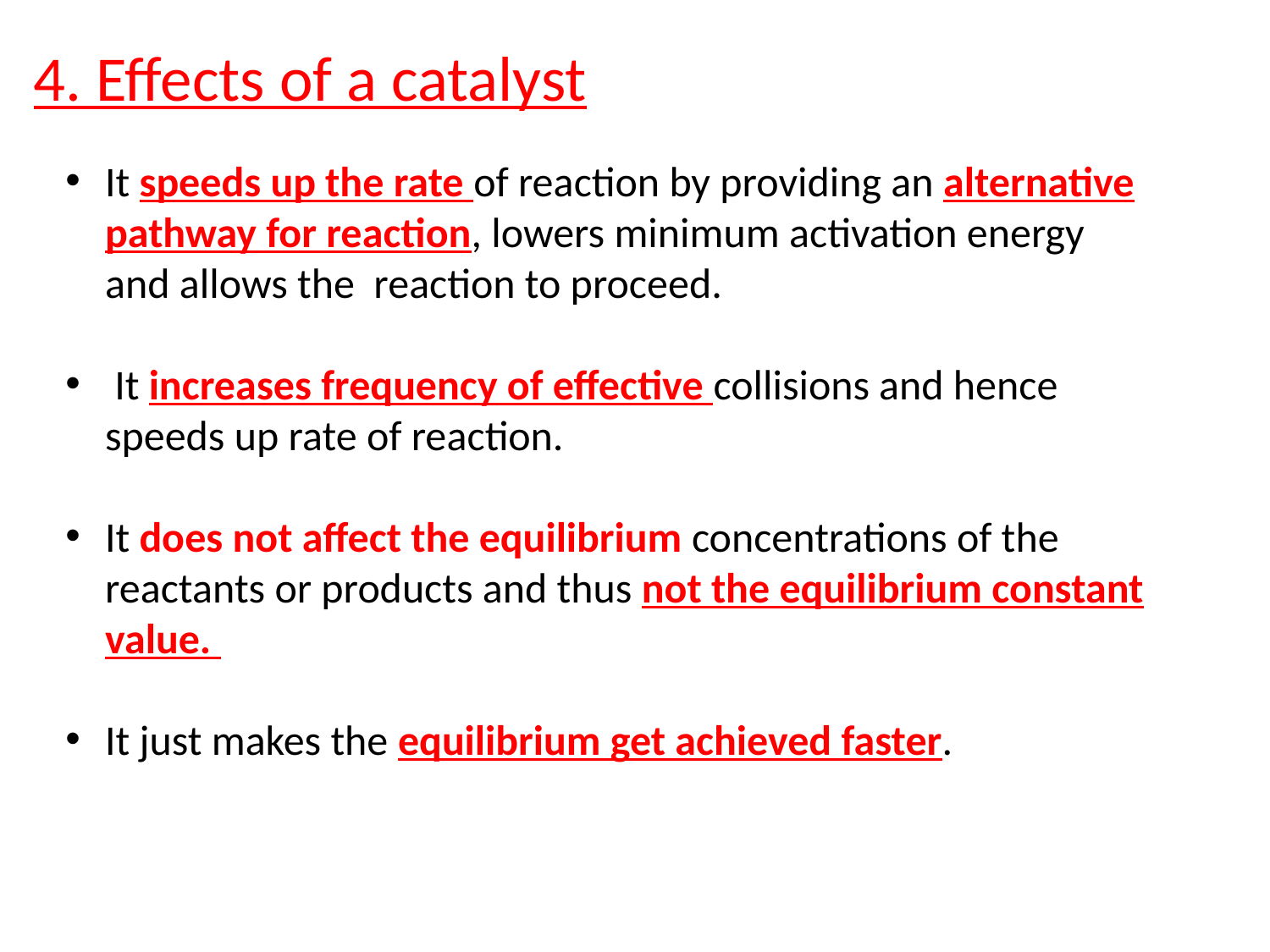

4. Effects of a catalyst
It speeds up the rate of reaction by providing an alternative pathway for reaction, lowers minimum activation energy and allows the  reaction to proceed.

 It increases frequency of effective collisions and hence speeds up rate of reaction.

It does not affect the equilibrium concentrations of the reactants or products and thus not the equilibrium constant value.

It just makes the equilibrium get achieved faster.